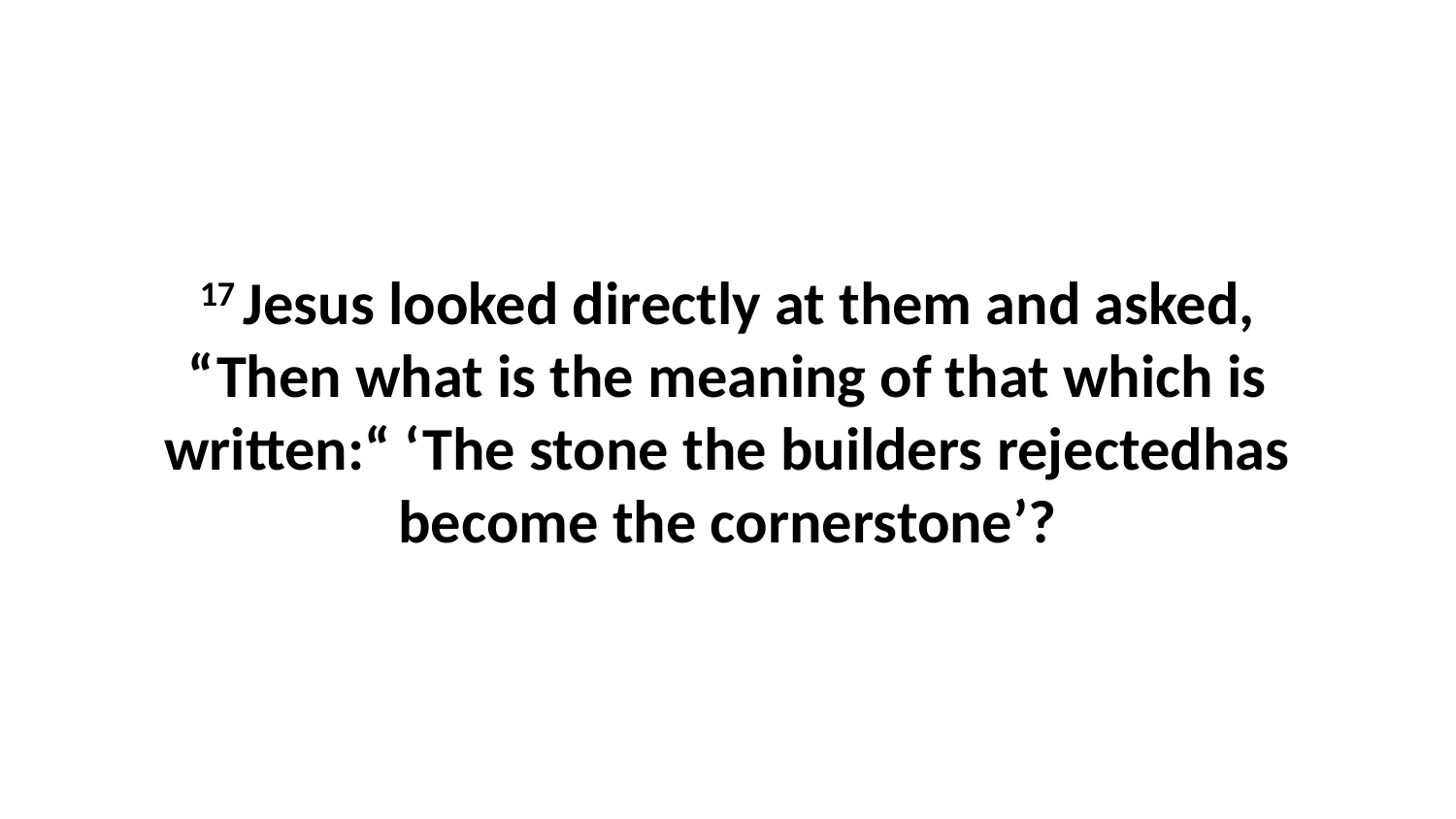

17 Jesus looked directly at them and asked, “Then what is the meaning of that which is written:“ ‘The stone the builders rejectedhas become the cornerstone’?